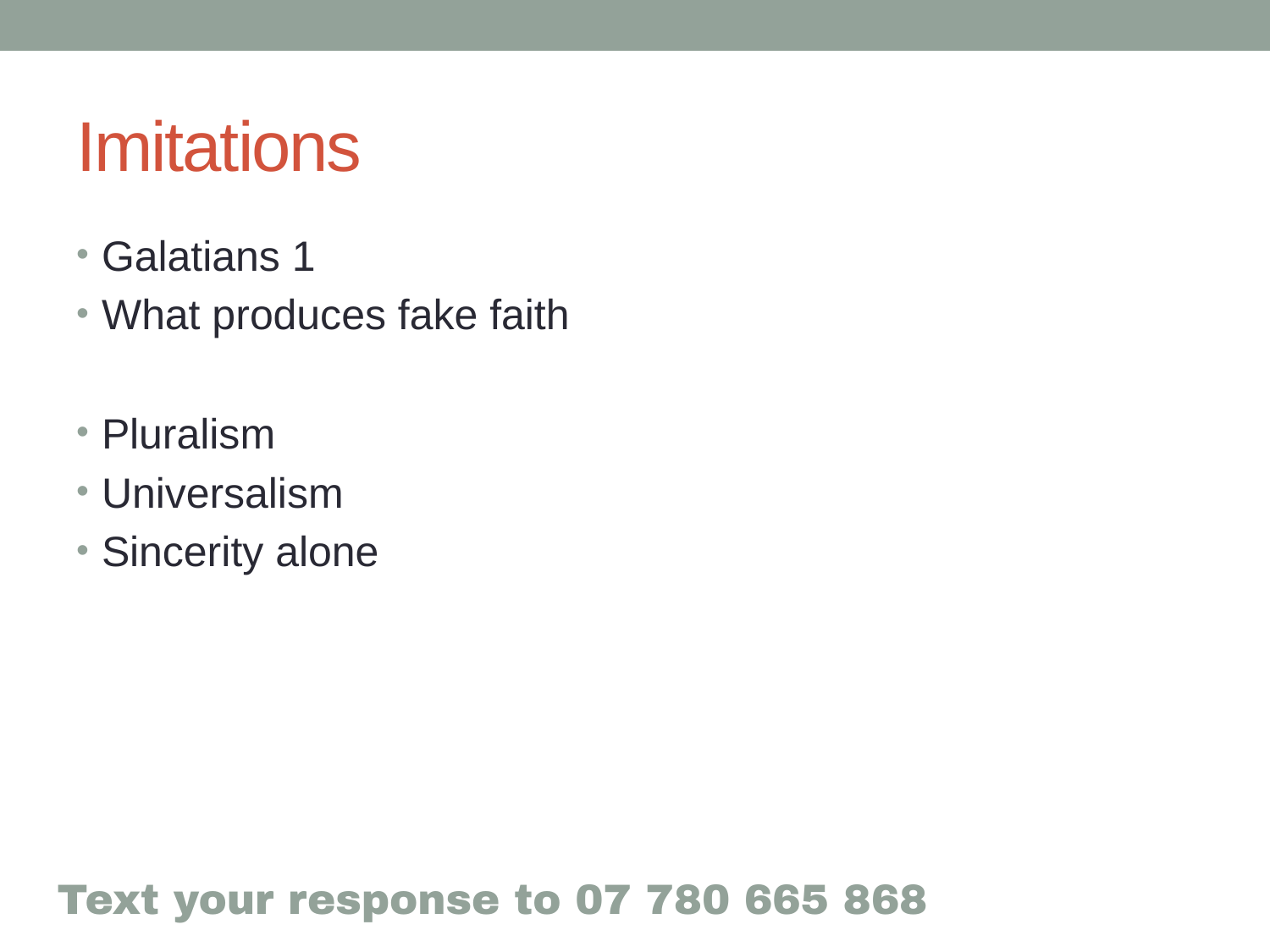

# Imitations
Galatians 1
What produces fake faith

Pluralism
Universalism
Sincerity alone